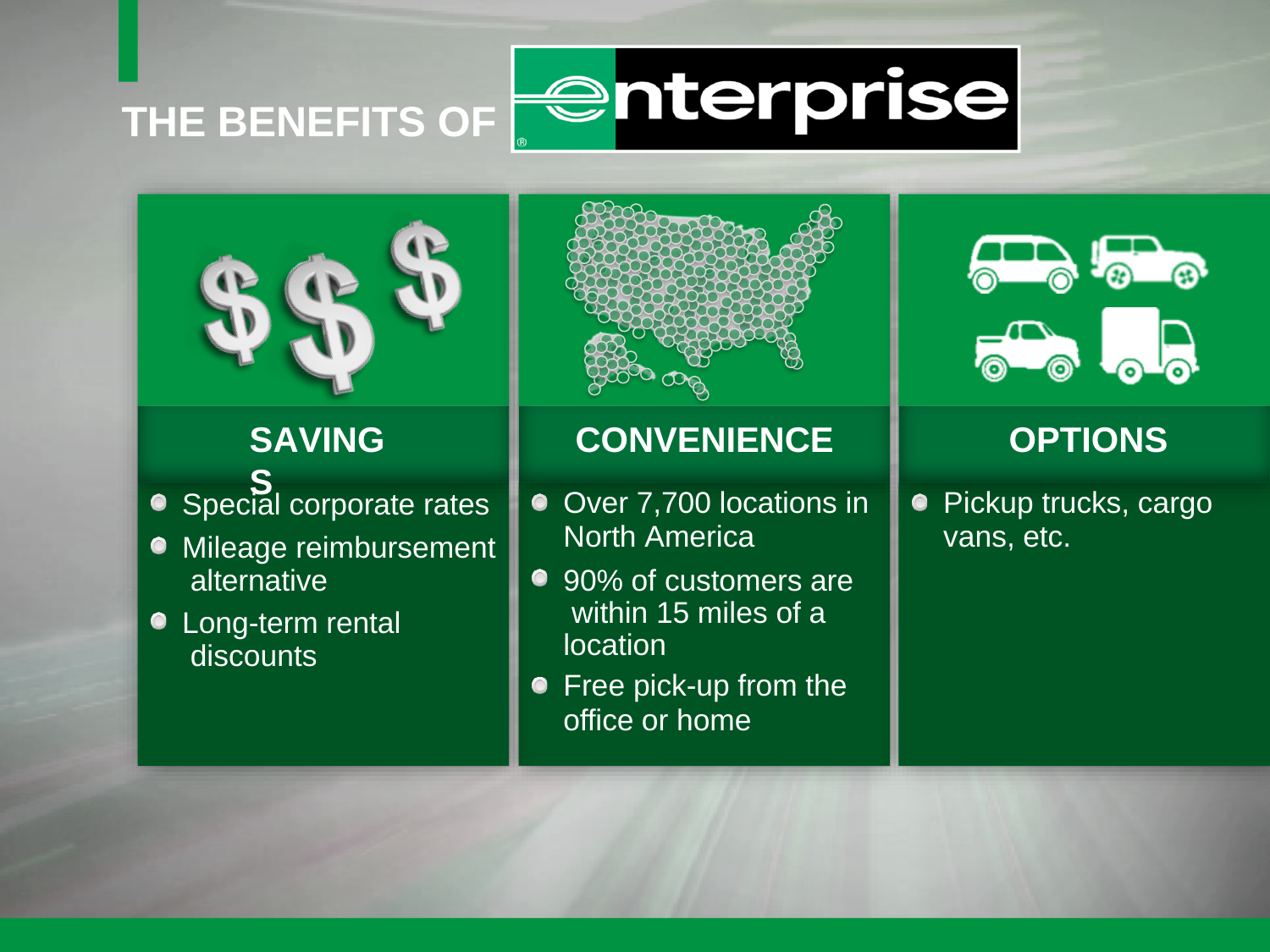

# THE BENEFITS OF

SAVINGS
CONVENIENCE
OPTIONS

Special corporate rates
Mileage reimbursement  alternative
Long-term rental  discounts

Over 7,700 locations in
North America
90% of customers are  within 15 miles of a  location
Free pick-up from the
office or home
Pickup trucks, cargo
vans, etc.